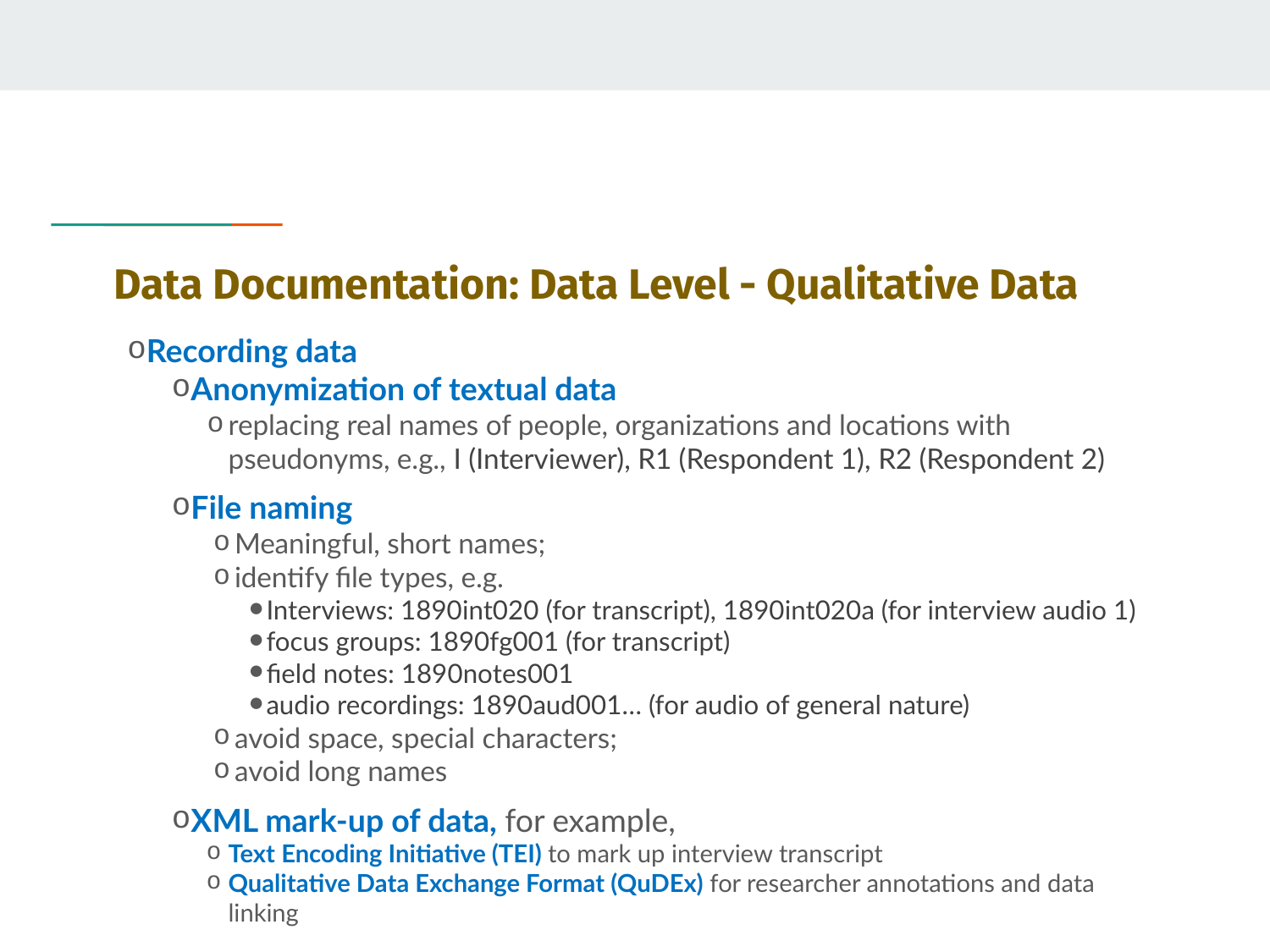

# Data Documentation: Data Level - Qualitative Data

Recording data
Anonymization of textual data
replacing real names of people, organizations and locations with pseudonyms, e.g., I (Interviewer), R1 (Respondent 1), R2 (Respondent 2)

File naming
Meaningful, short names;
identify file types, e.g.
Interviews: 1890int020 (for transcript), 1890int020a (for interview audio 1)
focus groups: 1890fg001 (for transcript)
field notes: 1890notes001
audio recordings: 1890aud001… (for audio of general nature)
avoid space, special characters;
avoid long names

XML mark-up of data, for example,
Text Encoding Initiative (TEI) to mark up interview transcript
Qualitative Data Exchange Format (QuDEx) for researcher annotations and data linking